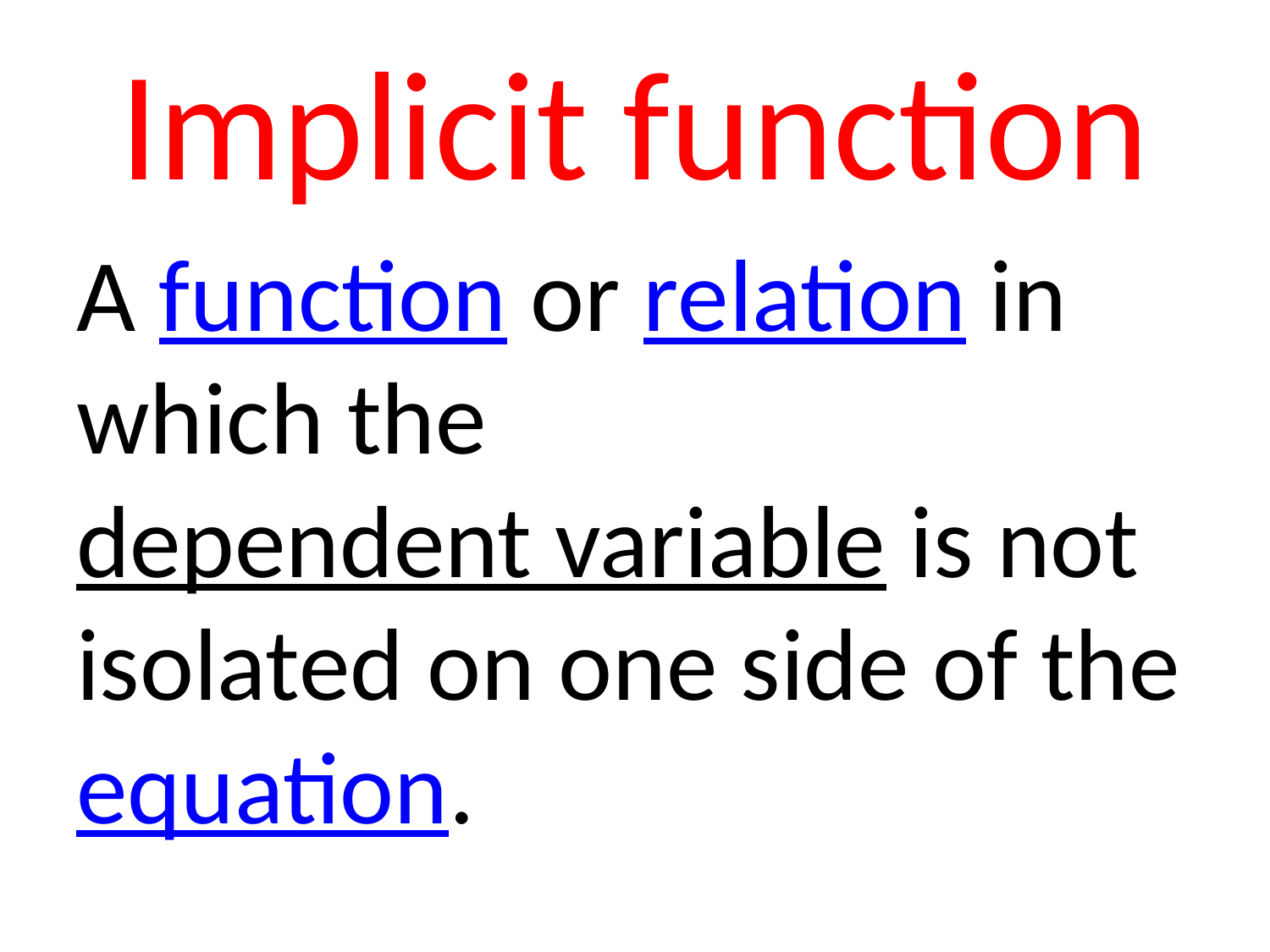

# Implicit function
A function or relation in which the dependent variable is not isolated on one side of the equation.